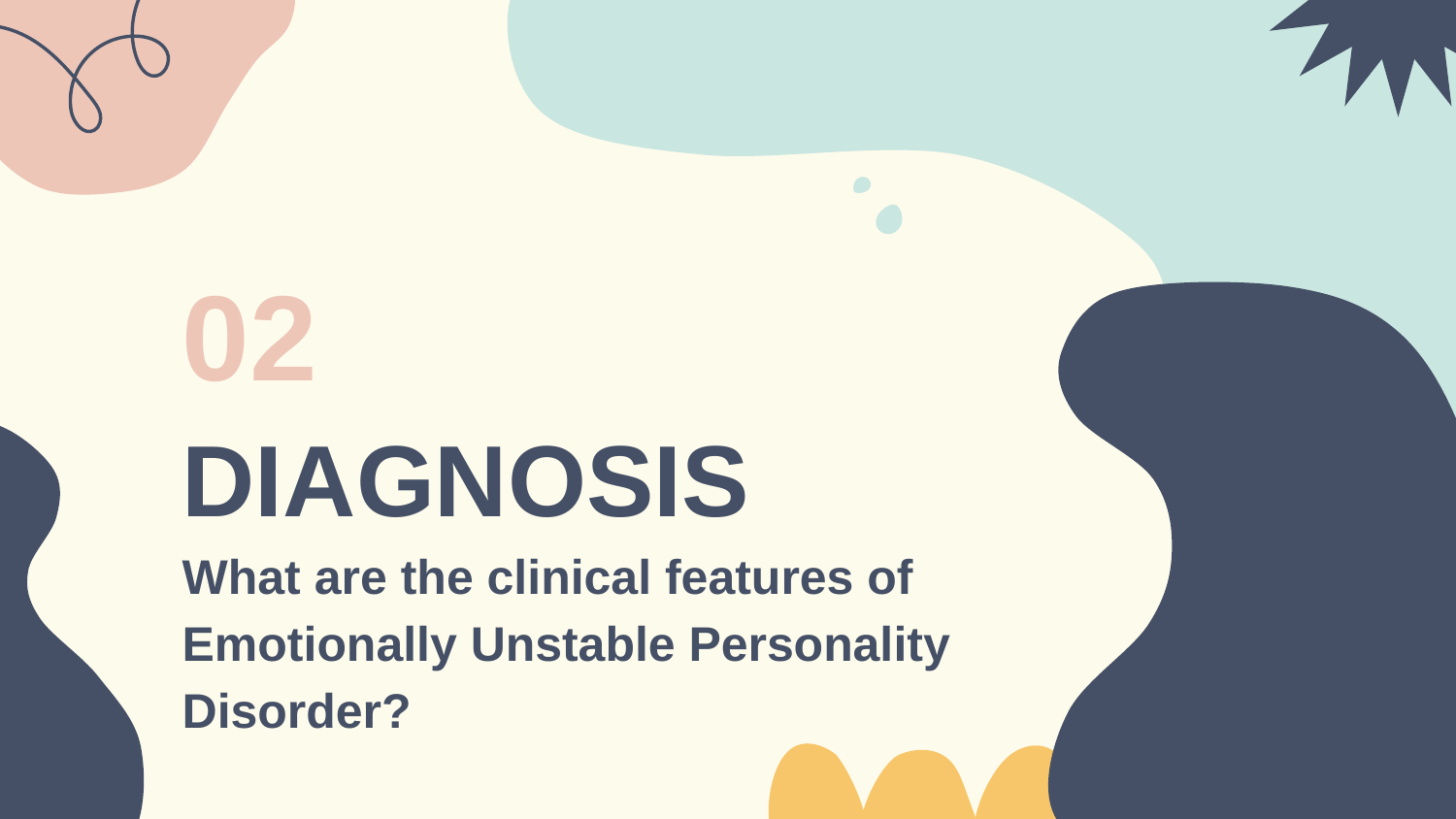

02
# DIAGNOSIS What are the clinical features of Emotionally Unstable Personality Disorder?